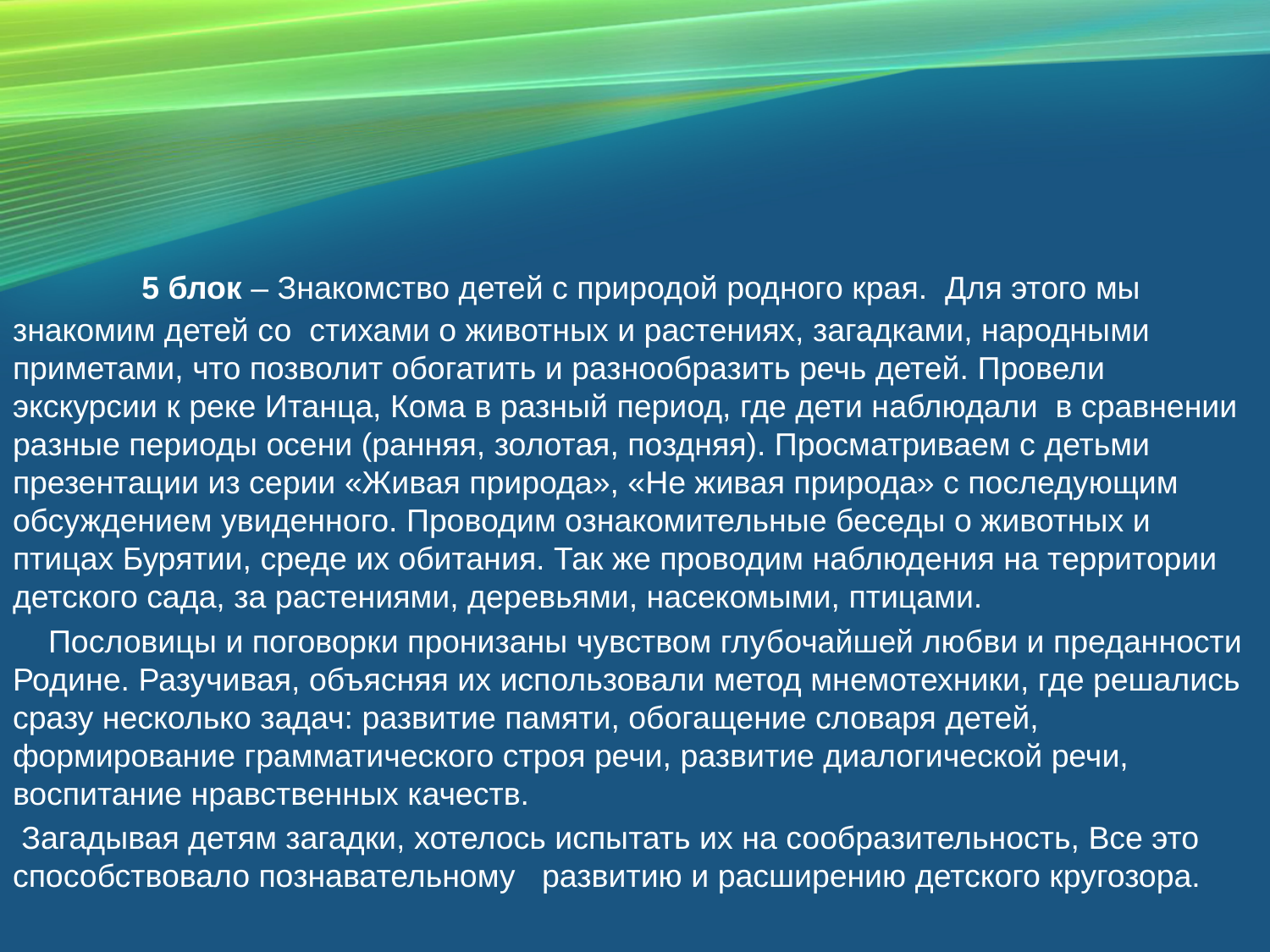

5 блок – Знакомство детей с природой родного края.  Для этого мы знакомим детей со  стихами о животных и растениях, загадками, народными приметами, что позволит обогатить и разнообразить речь детей. Провели экскурсии к реке Итанца, Кома в разный период, где дети наблюдали  в сравнении разные периоды осени (ранняя, золотая, поздняя). Просматриваем с детьми презентации из серии «Живая природа», «Не живая природа» с последующим обсуждением увиденного. Проводим ознакомительные беседы о животных и птицах Бурятии, среде их обитания. Так же проводим наблюдения на территории детского сада, за растениями, деревьями, насекомыми, птицами.
    Пословицы и поговорки пронизаны чувством глубочайшей любви и преданности Родине. Разучивая, объясняя их использовали метод мнемотехники, где решались сразу несколько задач: развитие памяти, обогащение словаря детей, формирование грамматического строя речи, развитие диалогической речи, воспитание нравственных качеств.
 Загадывая детям загадки, хотелось испытать их на сообразительность, Все это способствовало познавательному   развитию и расширению детского кругозора.